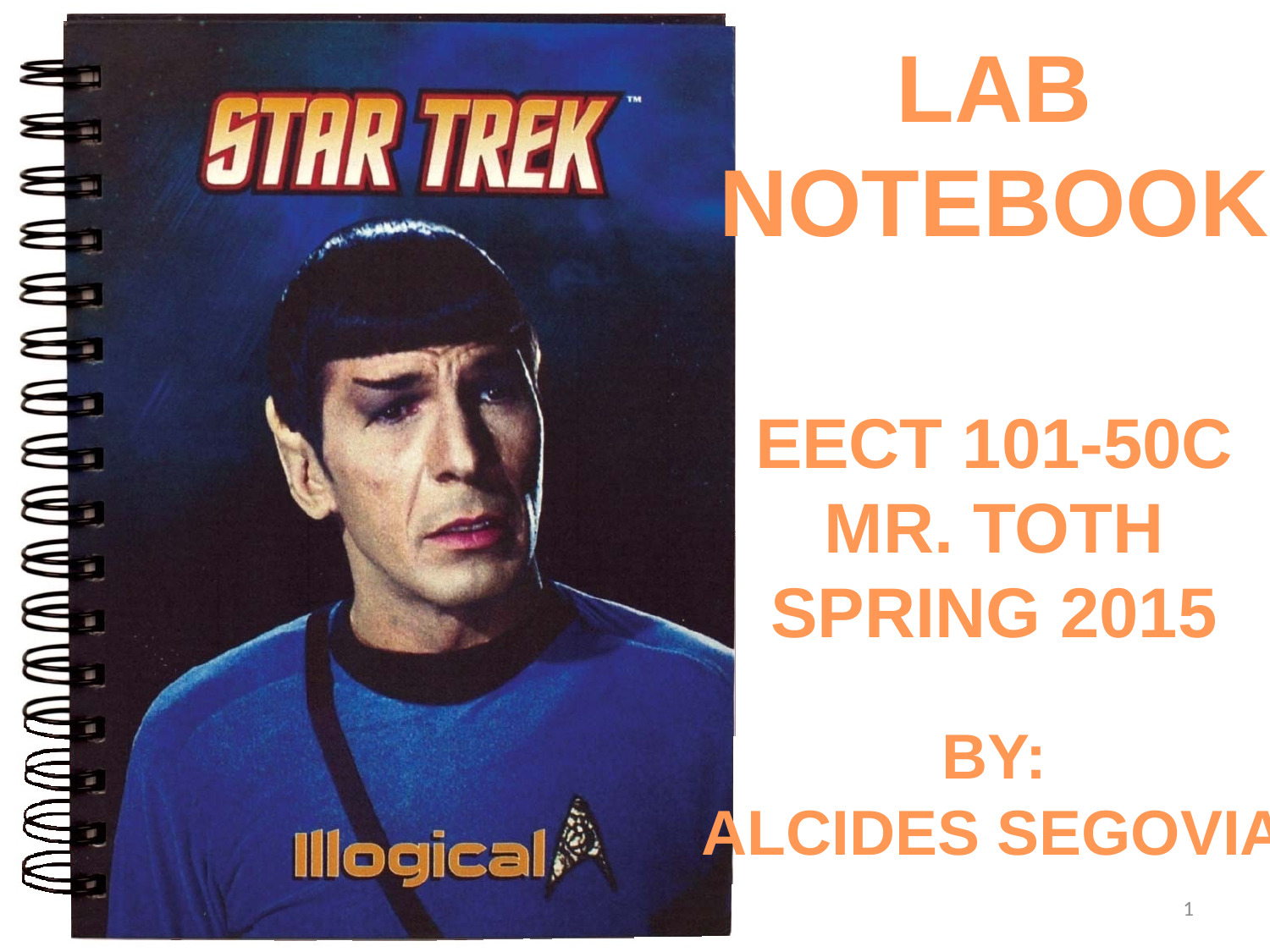

LAB
NOTEBOOK
EECT 101-50C
MR. TOTH
SPRING 2015
BY:
ALCIDES SEGOVIA
1